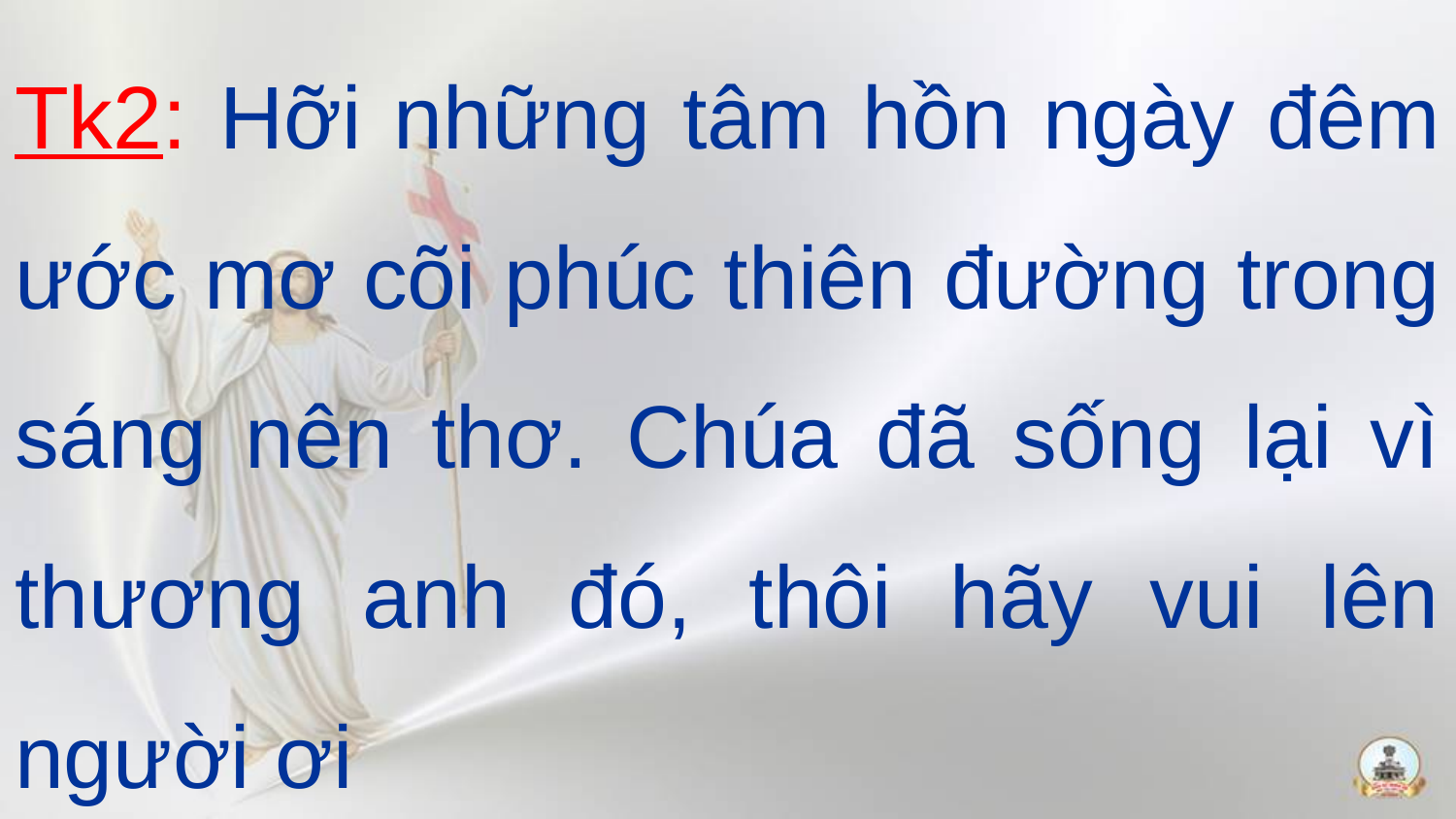

Tk2: Hỡi những tâm hồn ngày đêm ước mơ cõi phúc thiên đường trong sáng nên thơ. Chúa đã sống lại vì thương anh đó, thôi hãy vui lên người ơi
#